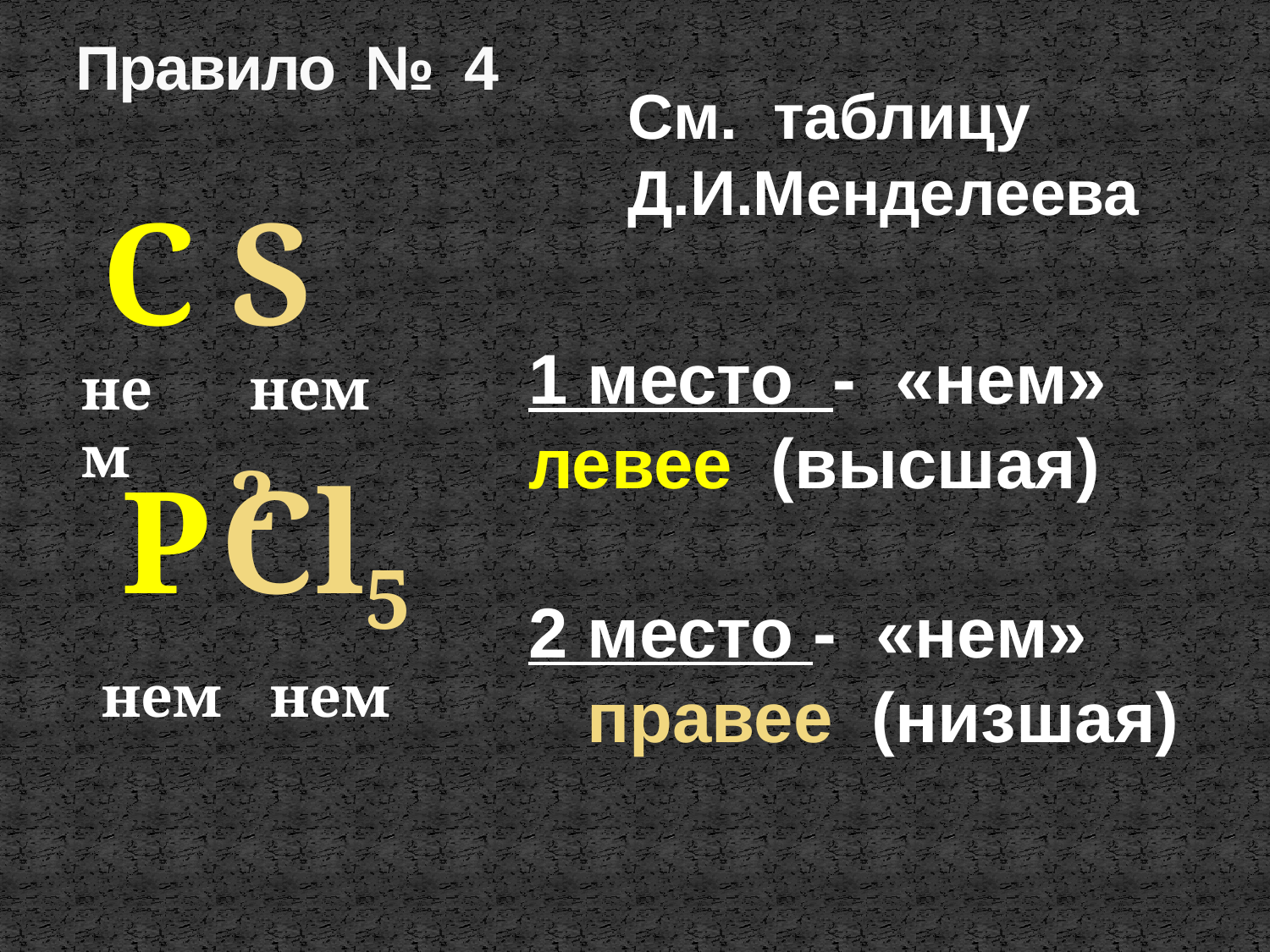

# Правило  №  4
См.  таблицу Д.И.Менделеева
С
S2
1 место  -  «нем» левее  (высшая)

2 место -  «нем»
   правее  (низшая)
нем
нем
P
Cl5

нем
нем